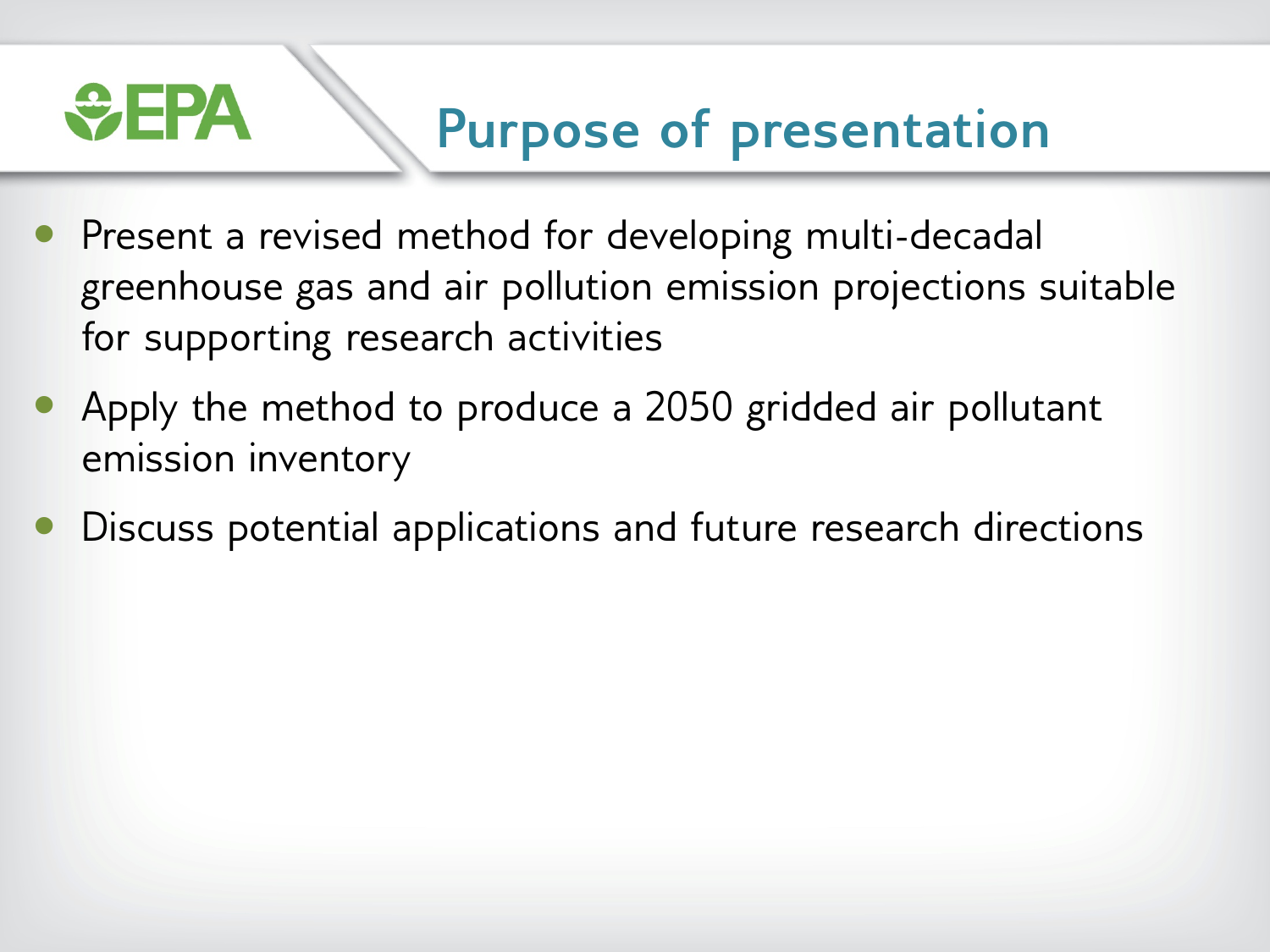

Purpose of presentation
Present a revised method for developing multi-decadal greenhouse gas and air pollution emission projections suitable for supporting research activities
Apply the method to produce a 2050 gridded air pollutant emission inventory
Discuss potential applications and future research directions